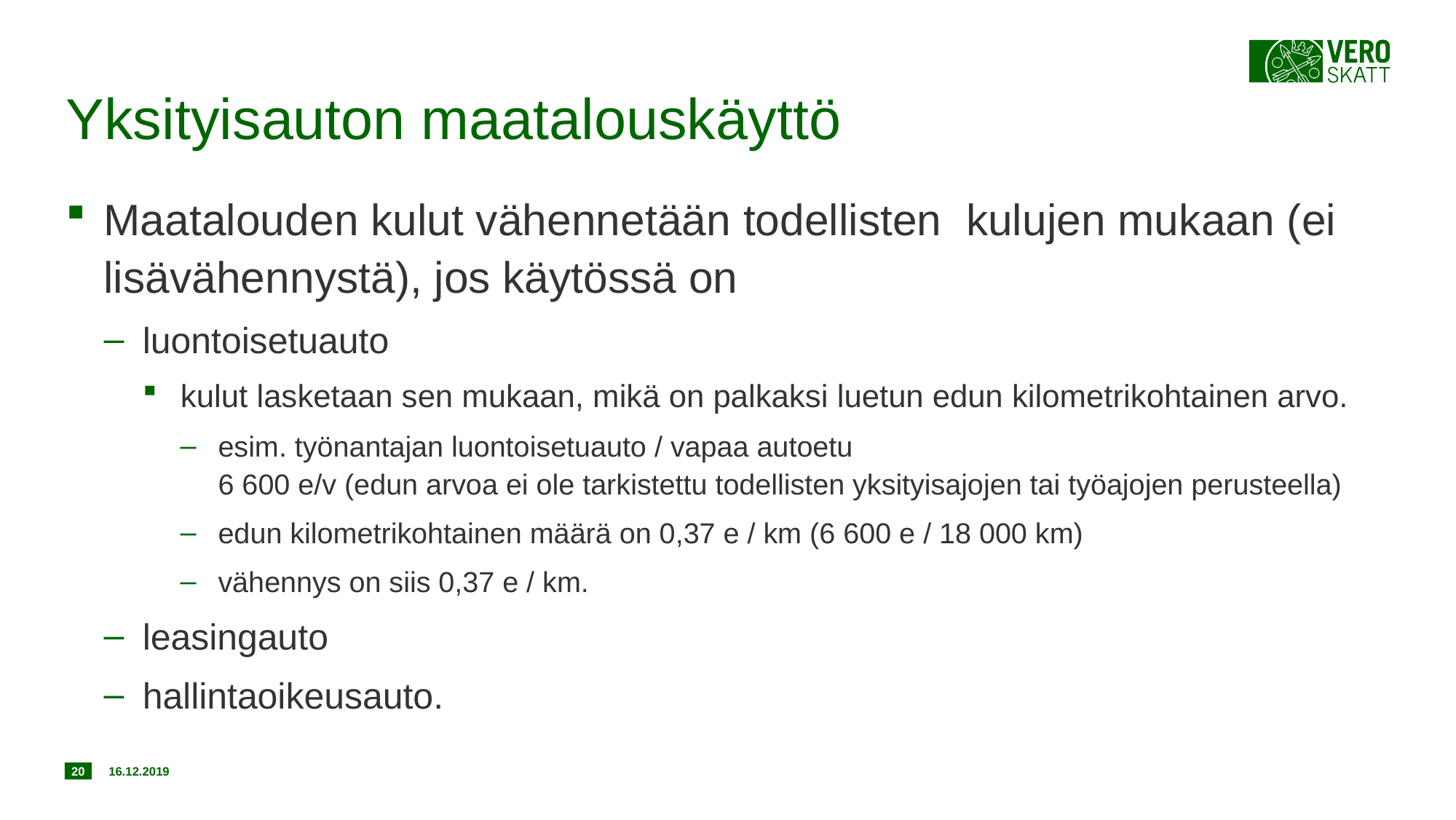

# Yksityisauton maatalouskäyttö
Maatalouden kulut vähennetään todellisten  kulujen mukaan (ei lisävähennystä), jos käytössä on
luontoisetuauto
kulut lasketaan sen mukaan, mikä on palkaksi luetun edun kilometrikohtainen arvo.
esim. työnantajan luontoisetuauto / vapaa autoetu
6 600 e/v (edun arvoa ei ole tarkistettu todellisten yksityisajojen tai työajojen perusteella)
edun kilometrikohtainen määrä on 0,37 e / km (6 600 e / 18 000 km)
vähennys on siis 0,37 e / km.
leasingauto
hallintaoikeusauto.

20
16.12.2019